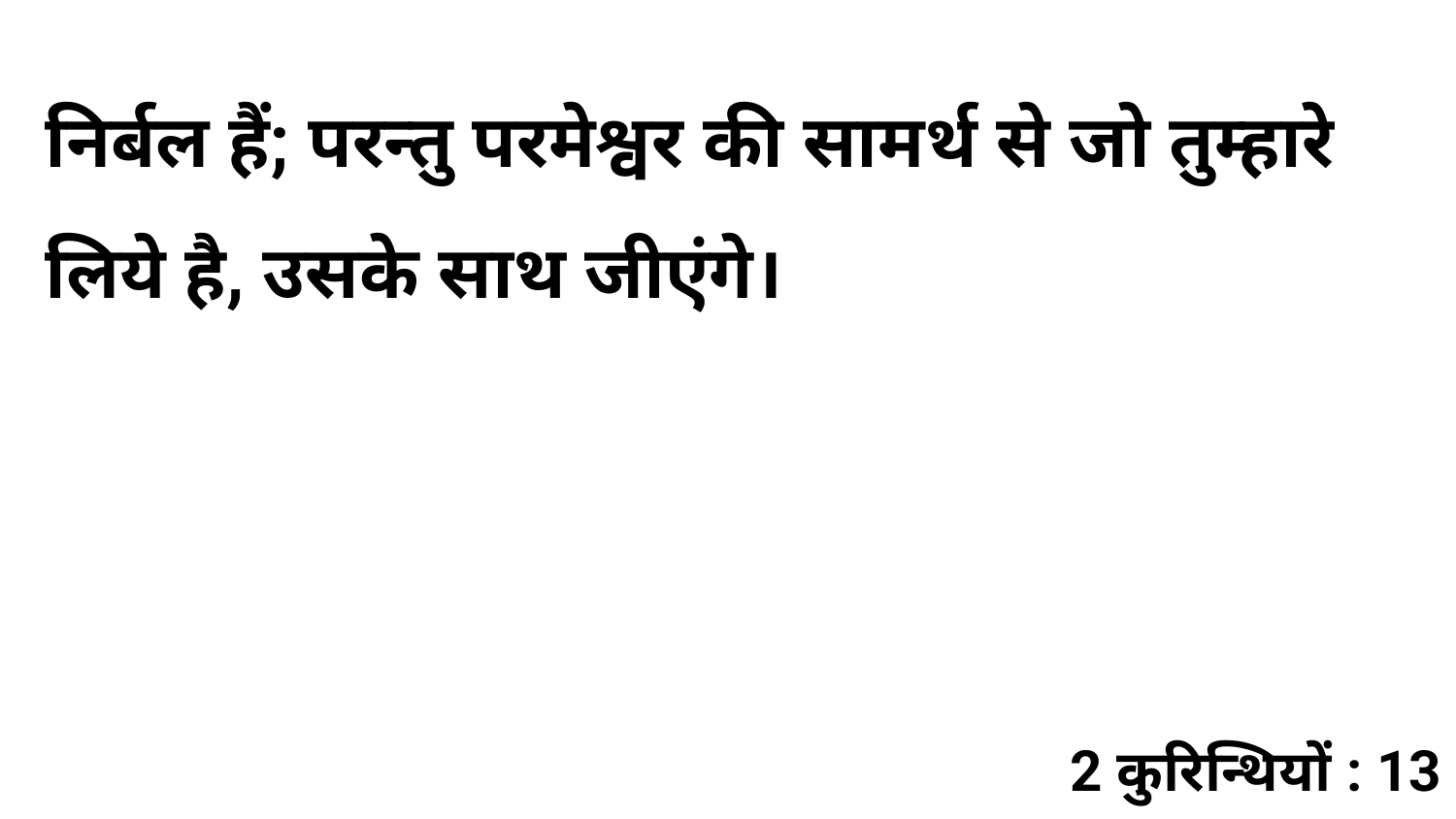

निर्बल हैं; परन्तु परमेश्वर की सामर्थ से जो तुम्हारे लिये है, उसके साथ जीएंगे।
2 कुरिन्थियों : 13